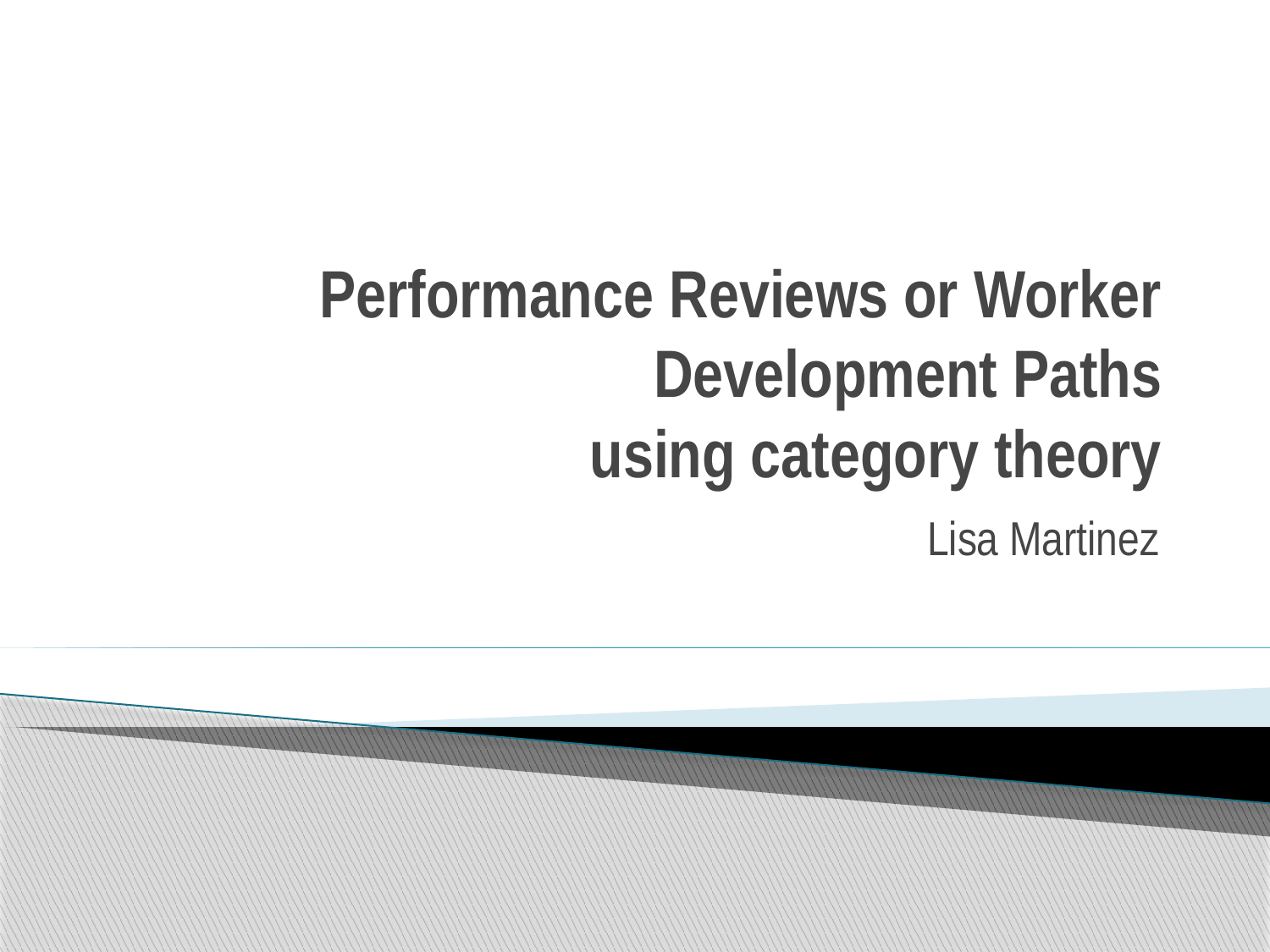

# Performance Reviews or Worker Development Paths using category theory
Lisa Martinez